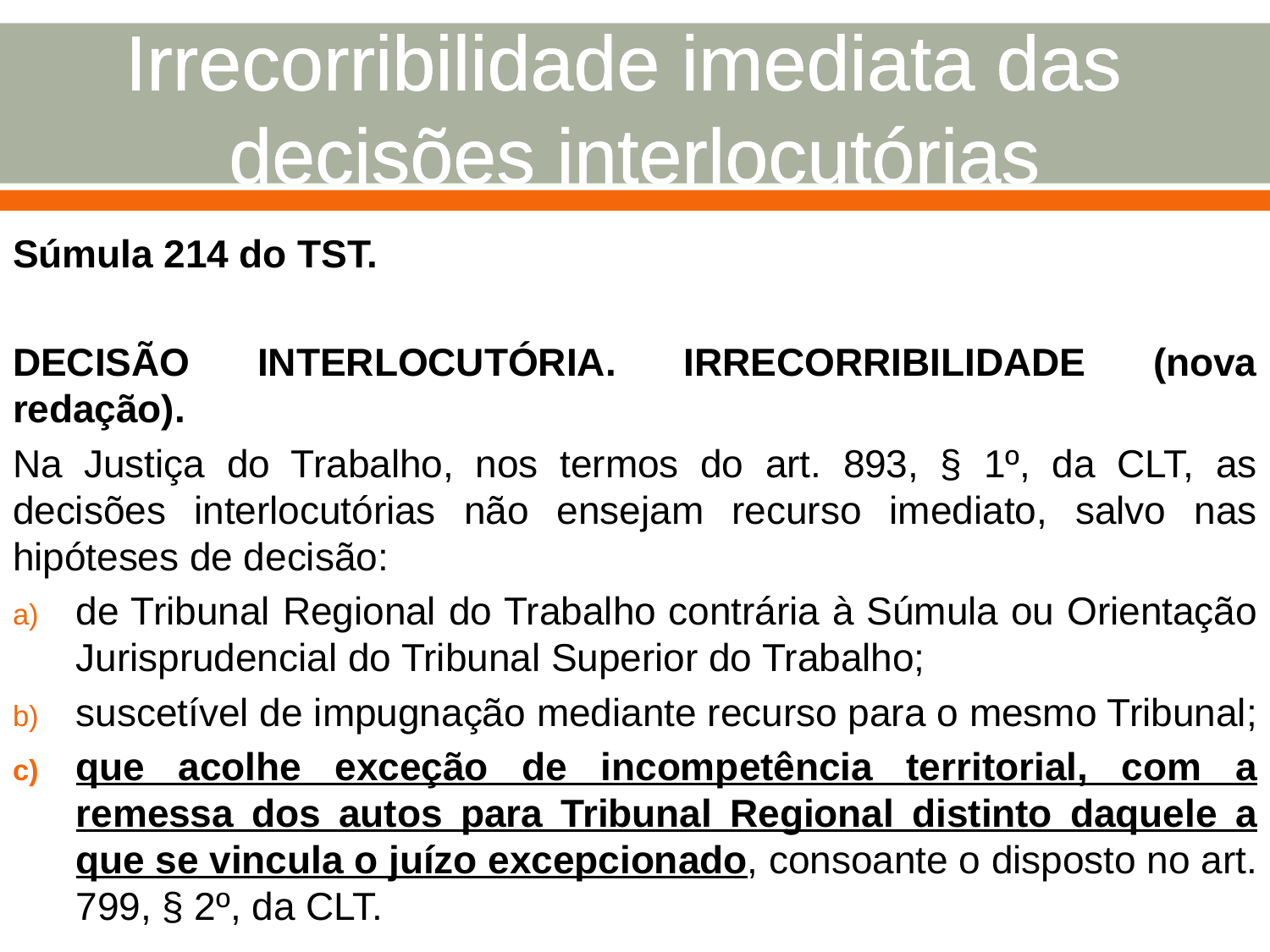

# Irrecorribilidade imediata das decisões interlocutórias
Súmula 214 do TST.

DECISÃO INTERLOCUTÓRIA. IRRECORRIBILIDADE (nova redação).
Na Justiça do Trabalho, nos termos do art. 893, § 1º, da CLT, as decisões interlocutórias não ensejam recurso imediato, salvo nas hipóteses de decisão:
de Tribunal Regional do Trabalho contrária à Súmula ou Orientação Jurisprudencial do Tribunal Superior do Trabalho;
suscetível de impugnação mediante recurso para o mesmo Tribunal;
que acolhe exceção de incompetência territorial, com a remessa dos autos para Tribunal Regional distinto daquele a que se vincula o juízo excepcionado, consoante o disposto no art. 799, § 2º, da CLT.